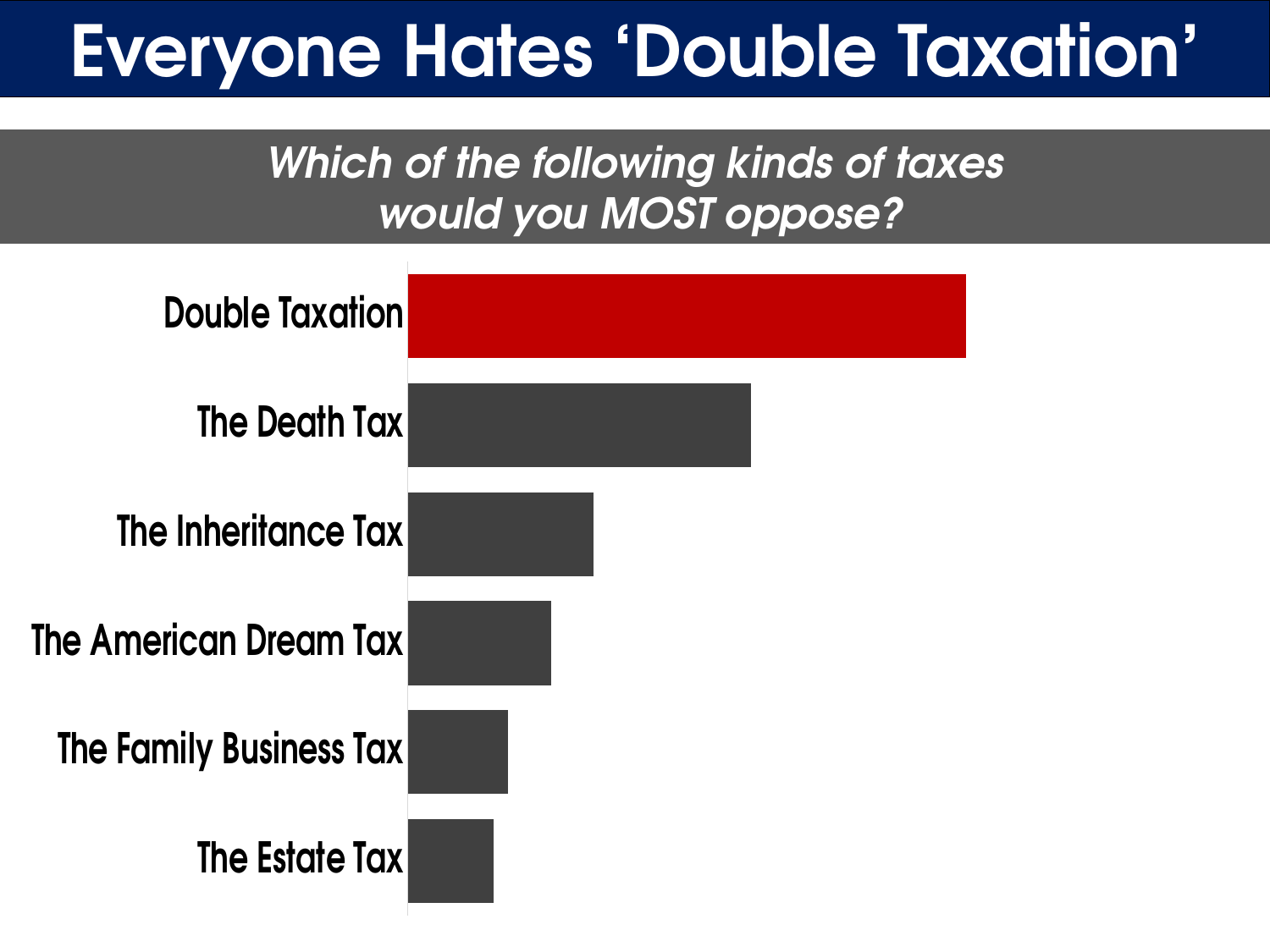

Everyone Hates ‘Double Taxation’
Which of the following kinds of taxes
 would you MOST oppose?

### Chart

| Category | Total |
|---|---|
| Double Taxation | 0.39 |
| The Death Tax | 0.24 |
| The Inheritance Tax | 0.13 |
| The American Dream Tax | 0.1 |
| The Family Business Tax | 0.07 |
| The Estate Tax | 0.06 |
39%
24%
13%
10%
7%
6%